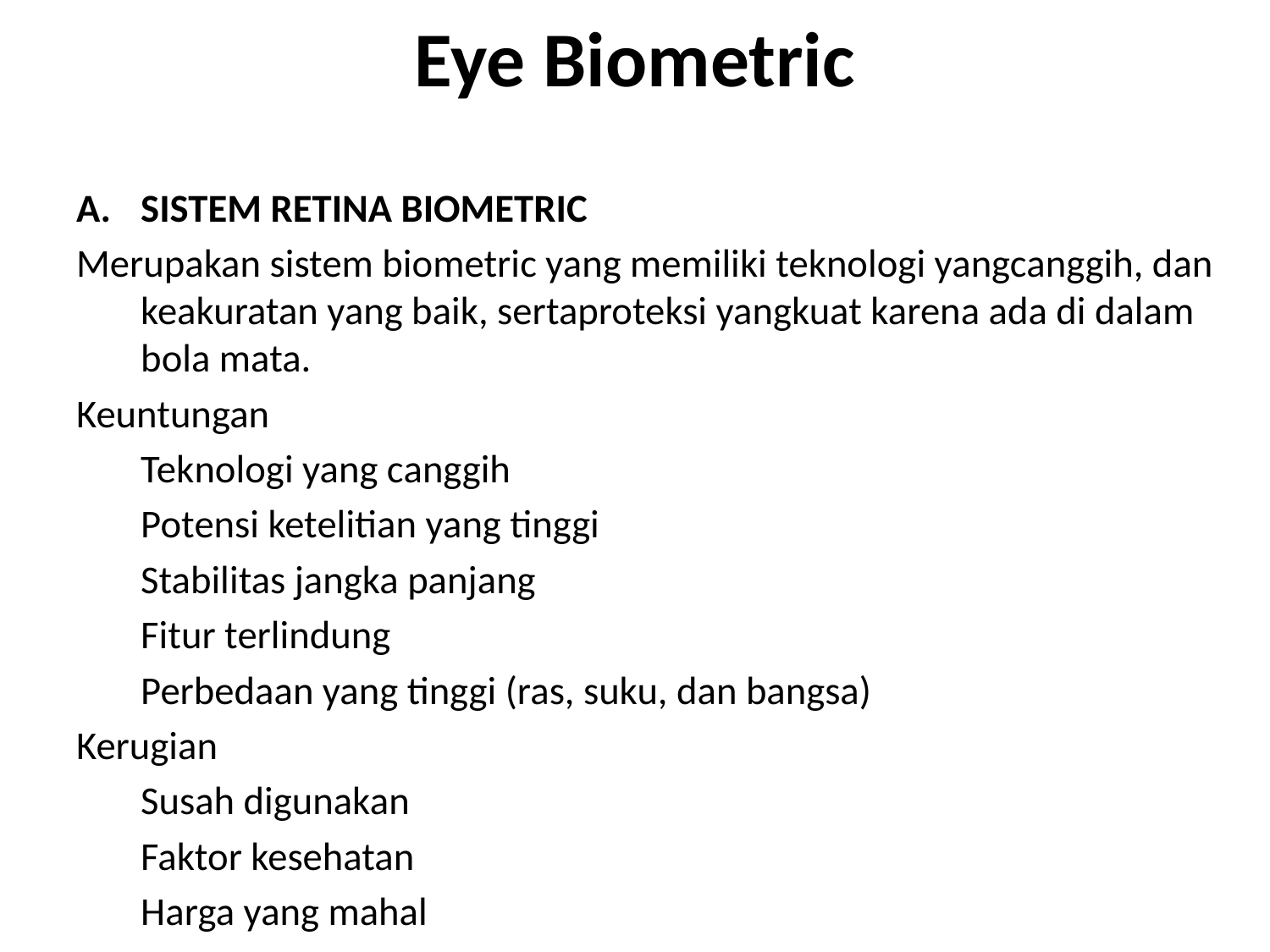

# Eye Biometric
SISTEM RETINA BIOMETRIC
Merupakan sistem biometric yang memiliki teknologi yangcanggih, dan keakuratan yang baik, sertaproteksi yangkuat karena ada di dalam bola mata.
Keuntungan
	Teknologi yang canggih
	Potensi ketelitian yang tinggi
	Stabilitas jangka panjang
	Fitur terlindung
	Perbedaan yang tinggi (ras, suku, dan bangsa)
Kerugian
	Susah digunakan
	Faktor kesehatan
	Harga yang mahal